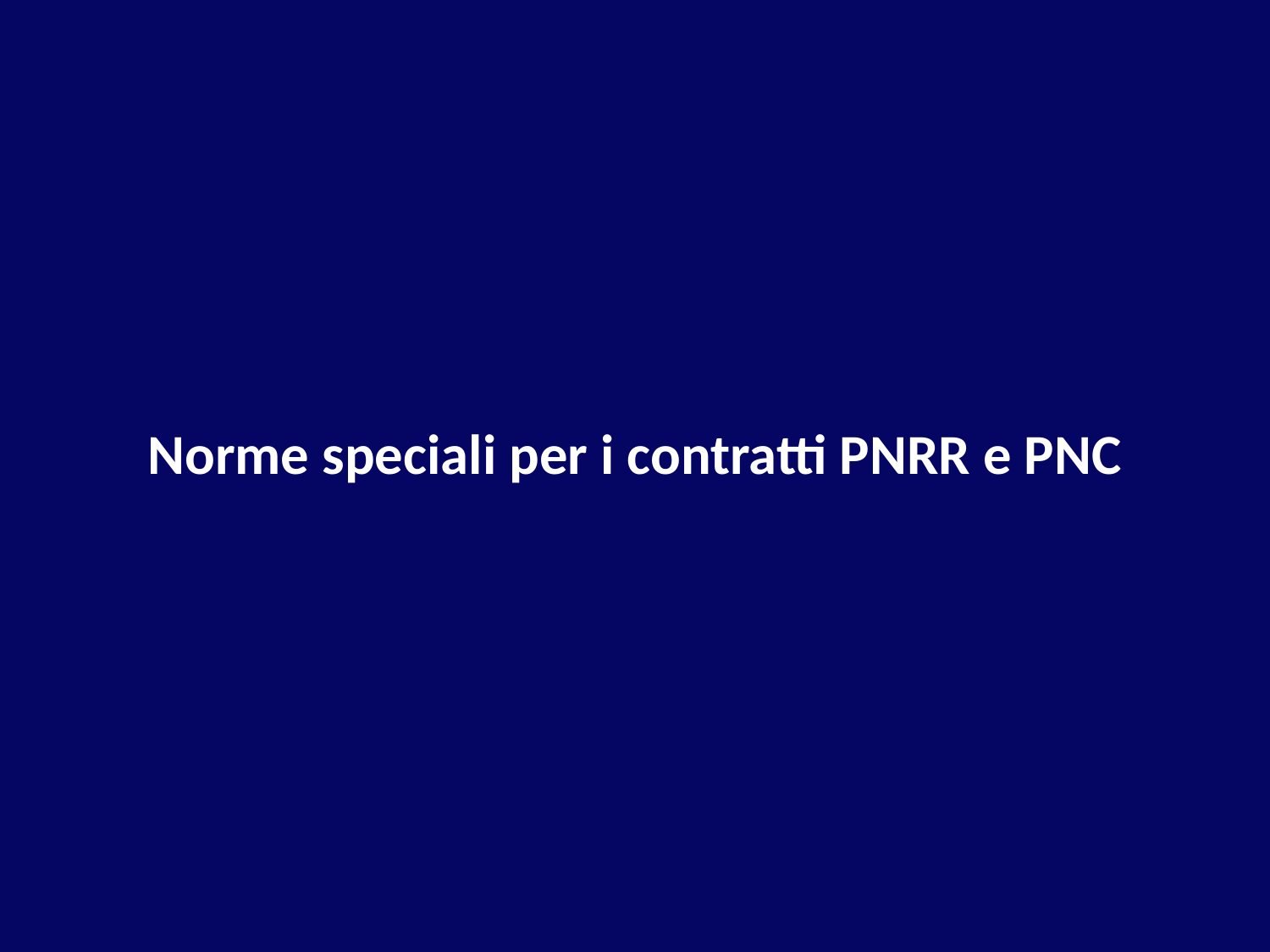

Norme speciali per i contratti PNRR e PNC